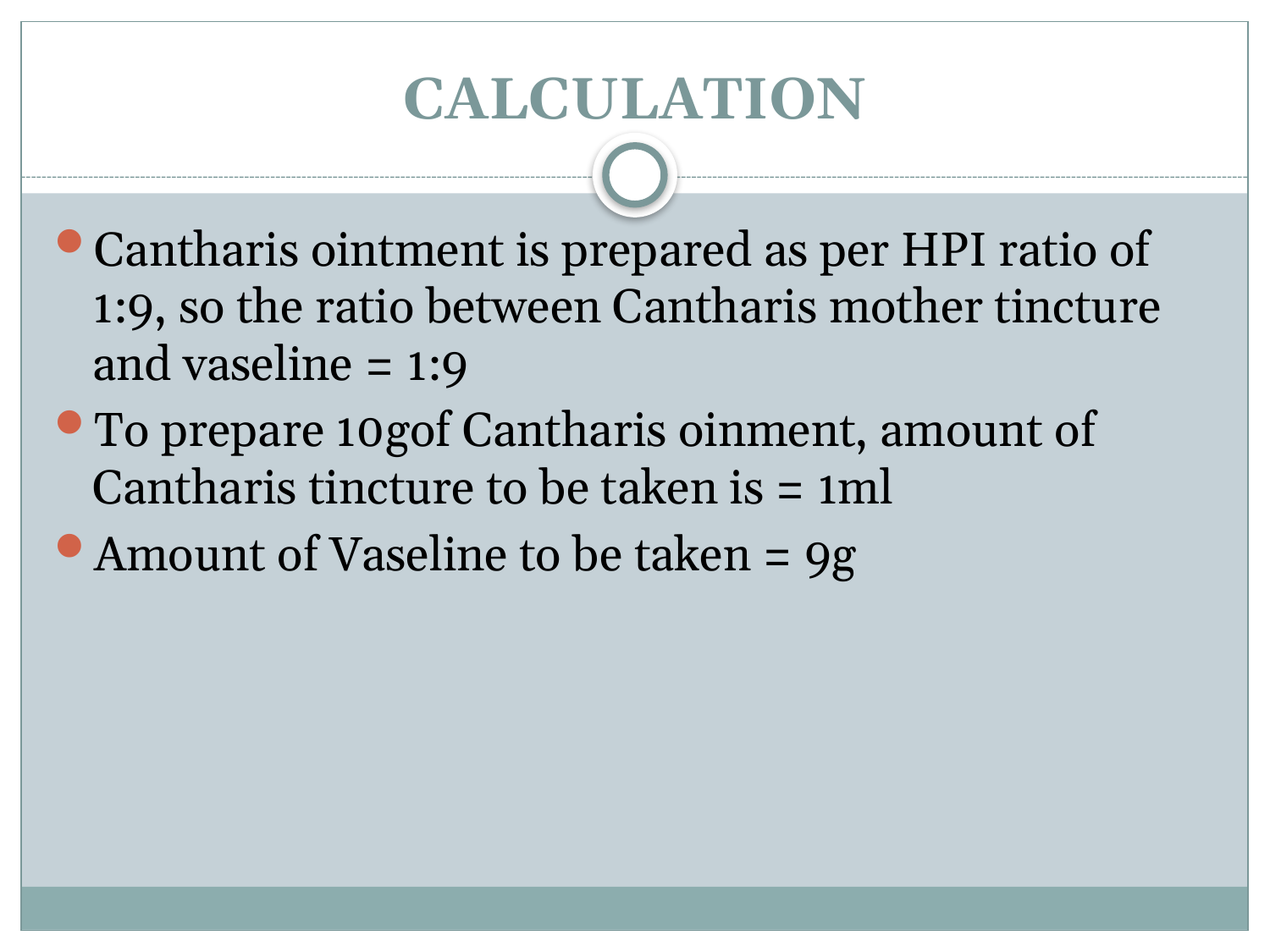

# CALCULATION
Cantharis ointment is prepared as per HPI ratio of 1:9, so the ratio between Cantharis mother tincture and vaseline = 1:9
To prepare 10gof Cantharis oinment, amount of Cantharis tincture to be taken is = 1ml
Amount of Vaseline to be taken = 9g